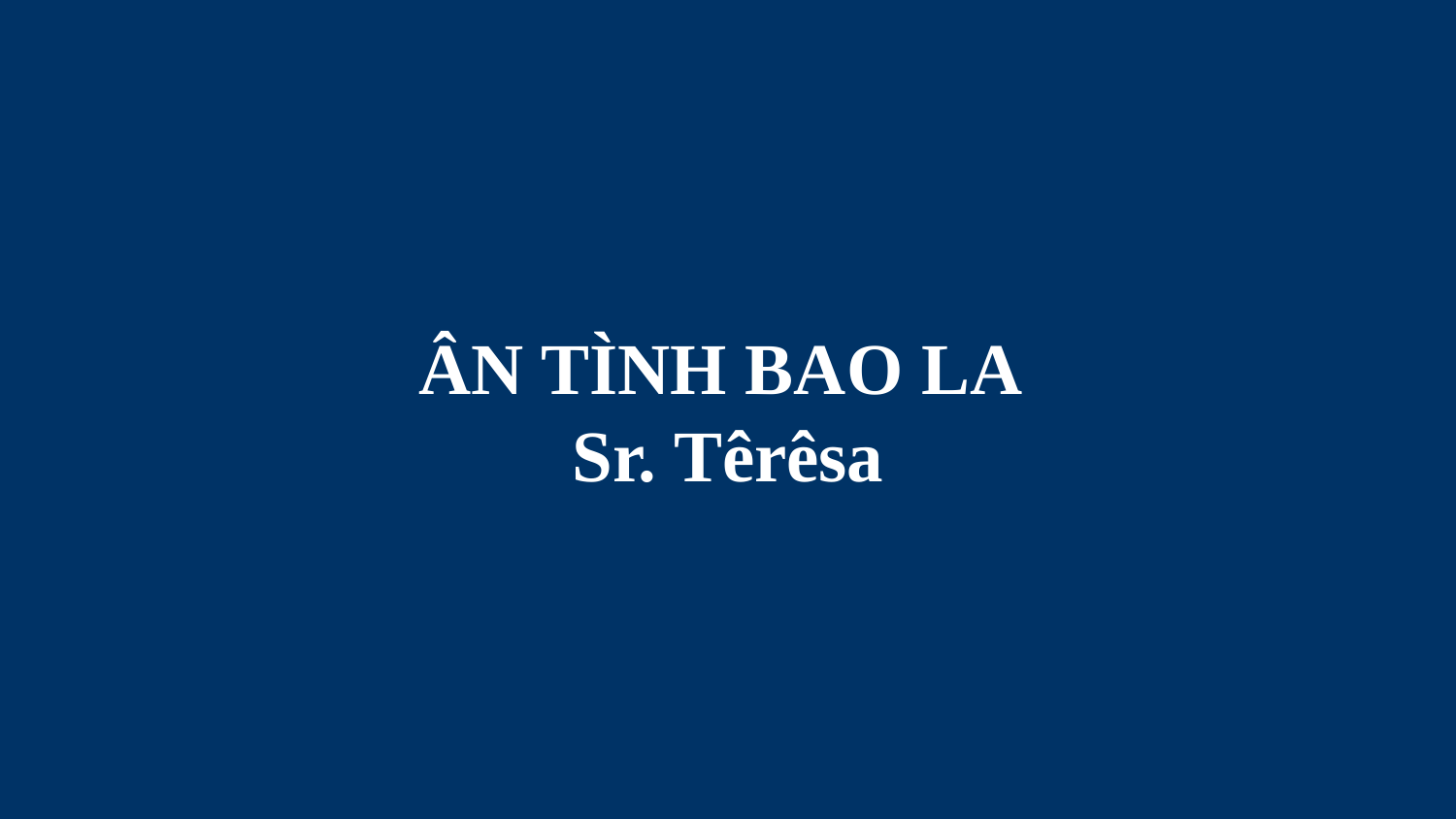

# ÂN TÌNH BAO LA Sr. Têrêsa